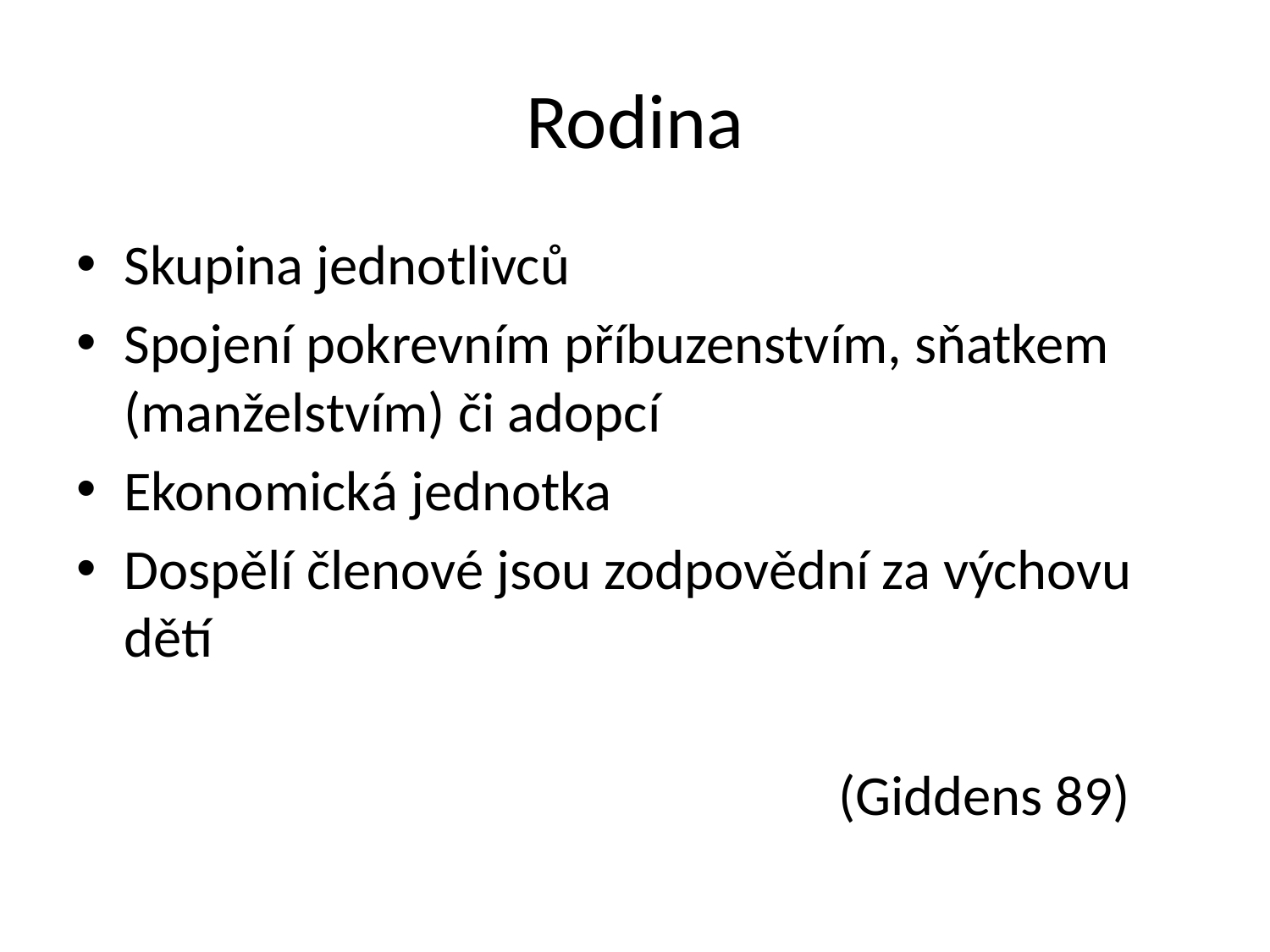

# Rodina
Skupina jednotlivců
Spojení pokrevním příbuzenstvím, sňatkem (manželstvím) či adopcí
Ekonomická jednotka
Dospělí členové jsou zodpovědní za výchovu dětí

                                                            (Giddens 89)